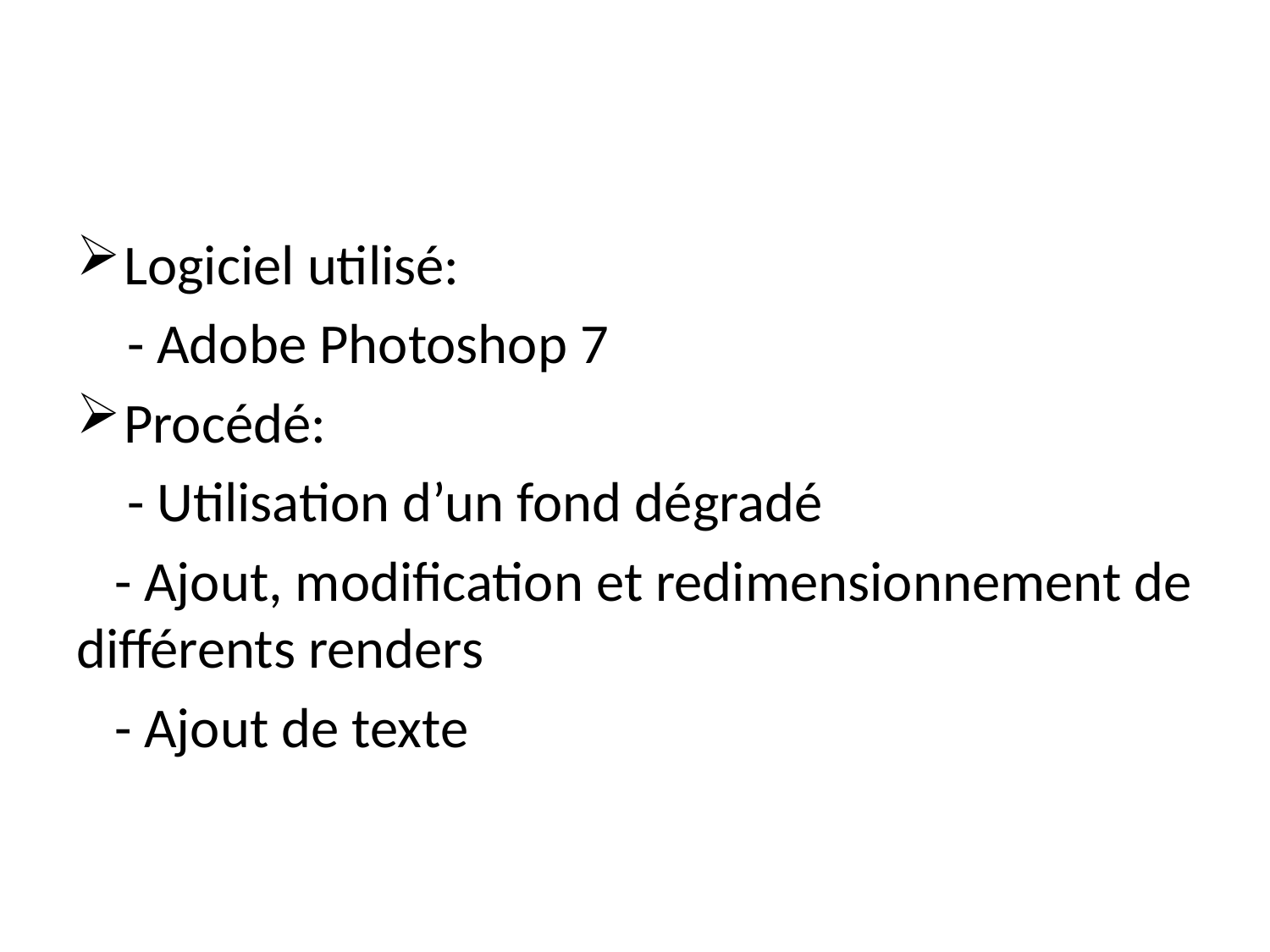

#
Logiciel utilisé:
    - Adobe Photoshop 7
Procédé:
    - Utilisation d’un fond dégradé
   - Ajout, modification et redimensionnement de différents renders
   - Ajout de texte